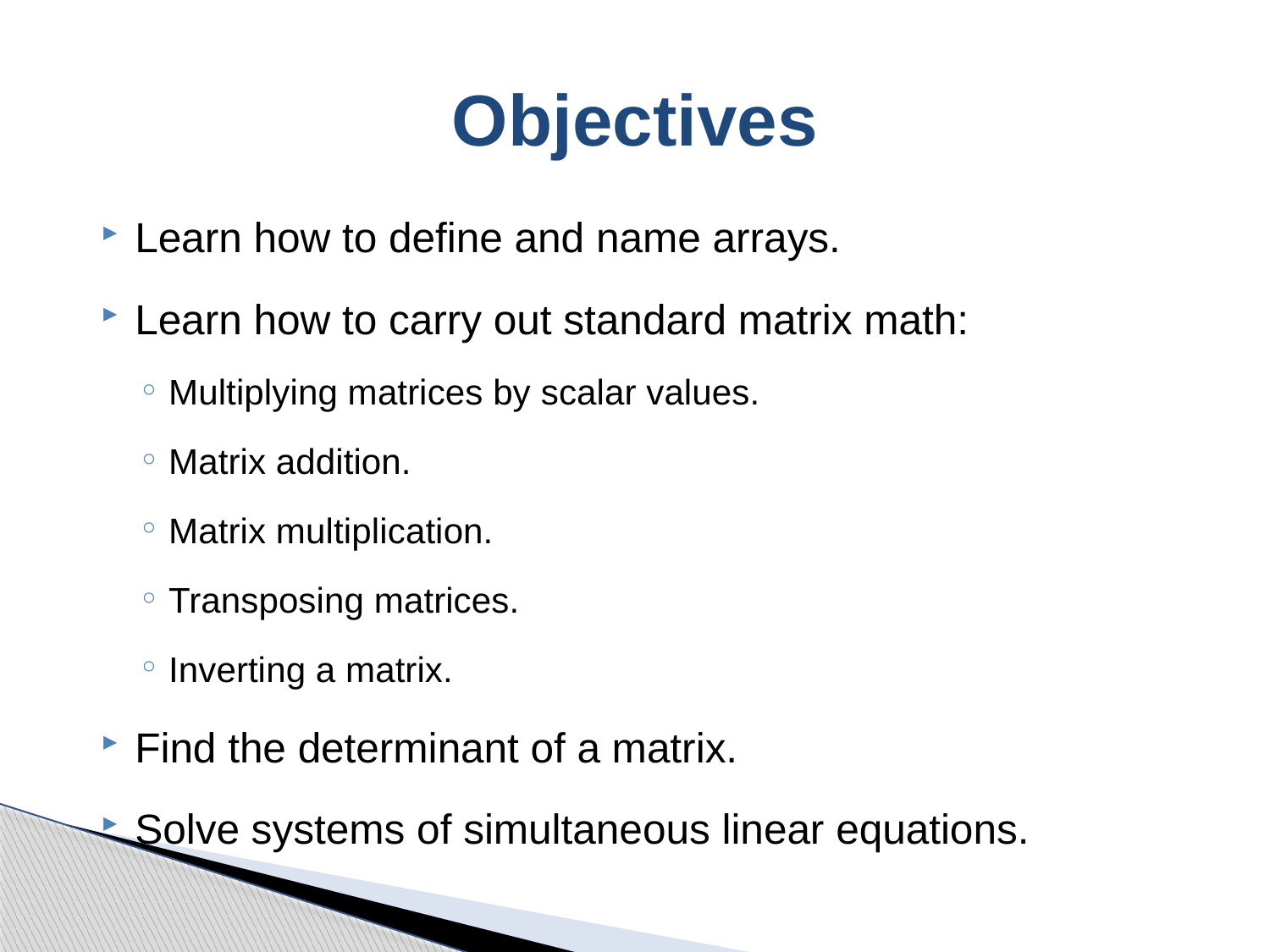

# Objectives
Learn how to define and name arrays.
Learn how to carry out standard matrix math:
Multiplying matrices by scalar values.
Matrix addition.
Matrix multiplication.
Transposing matrices.
Inverting a matrix.
Find the determinant of a matrix.
Solve systems of simultaneous linear equations.